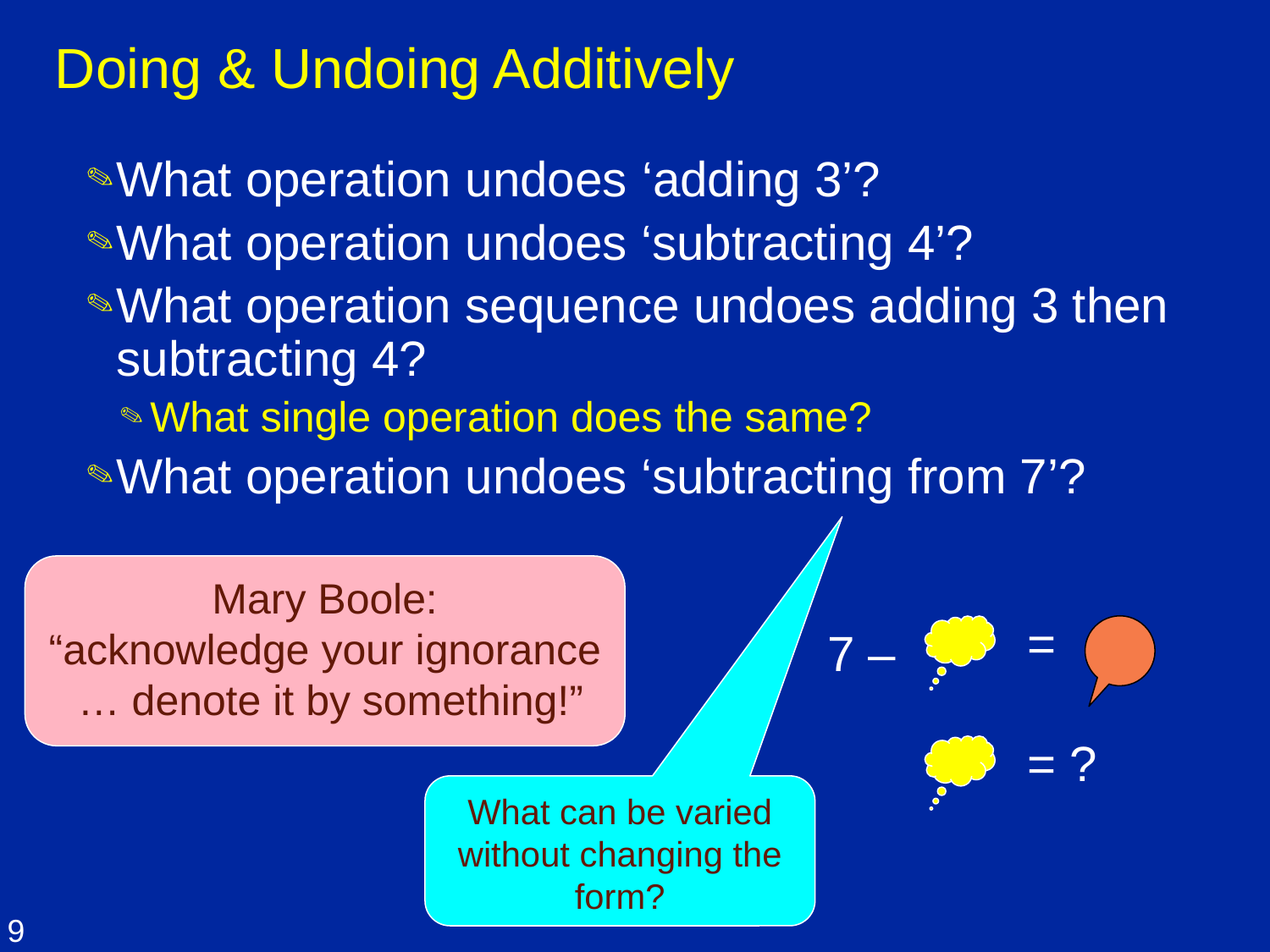

# Doing & Undoing Additively
What operation undoes ‘adding 3’?
What operation undoes ‘subtracting 4’?
What operation sequence undoes adding 3 then subtracting 4?
What single operation does the same?
What operation undoes ‘subtracting from 7’?
Mary Boole:
“acknowledge your ignorance
 … denote it by something!”
=
7 –

= ?

What can be varied without changing the form?